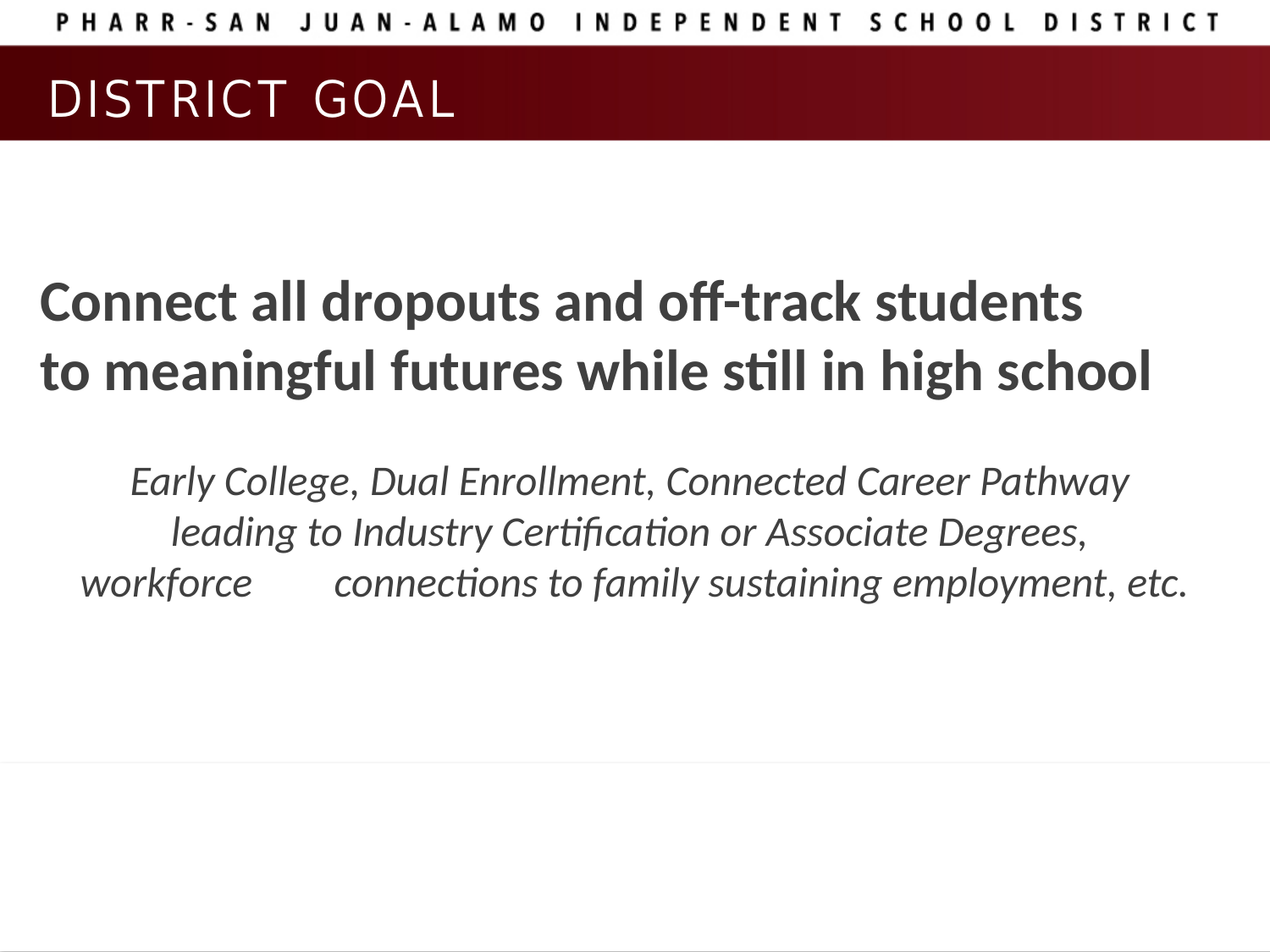

DISTRICT GOAL
Connect all dropouts and off-track students
to meaningful futures while still in high school

Early College, Dual Enrollment, Connected Career Pathway
leading to Industry Certification or Associate Degrees,
workforce 	connections to family sustaining employment, etc.

17